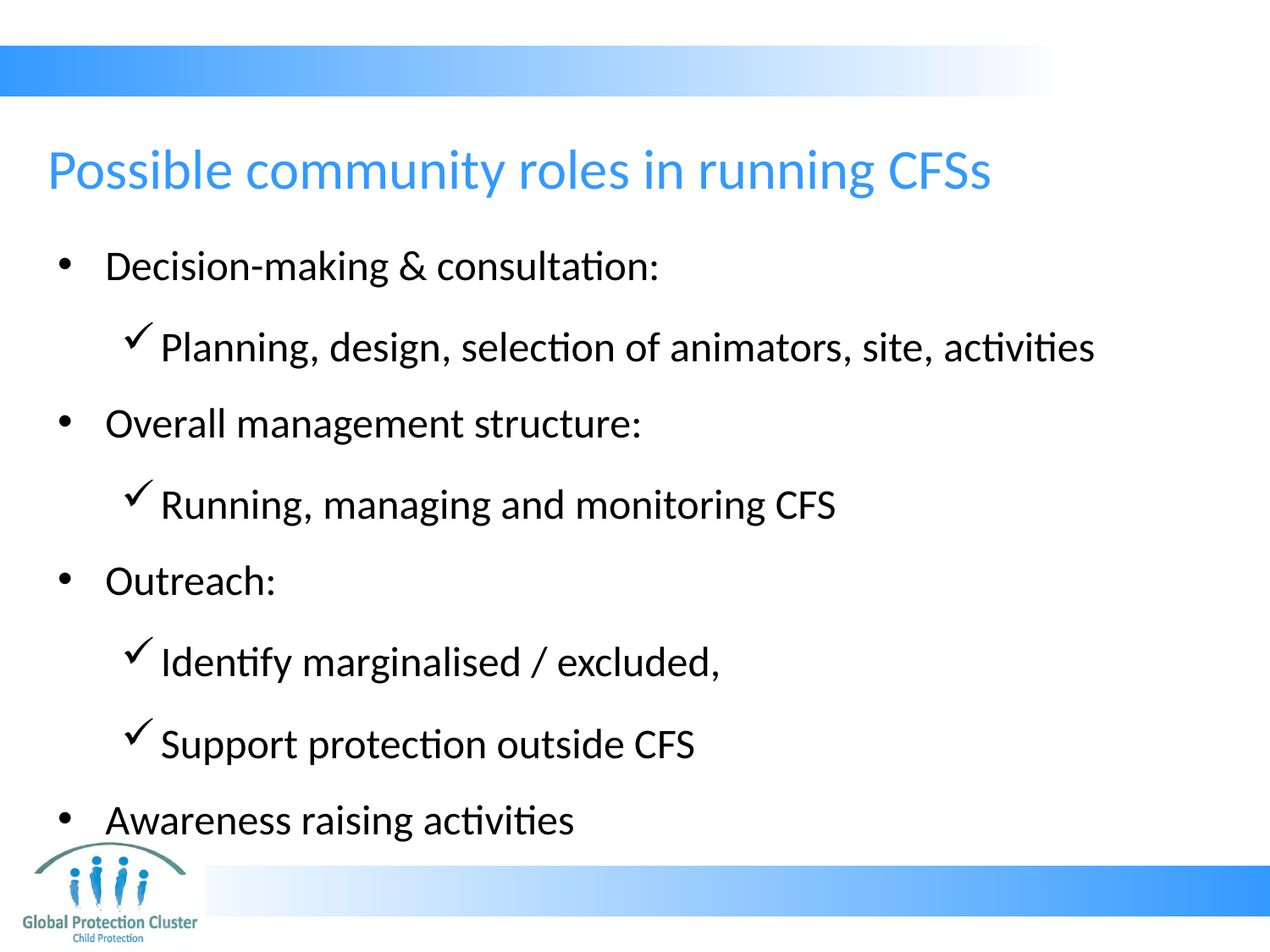

# Possible community roles in running CFSs
Decision-making & consultation:
Planning, design, selection of animators, site, activities
Overall management structure:
Running, managing and monitoring CFS
Outreach:
Identify marginalised / excluded,
Support protection outside CFS
Awareness raising activities